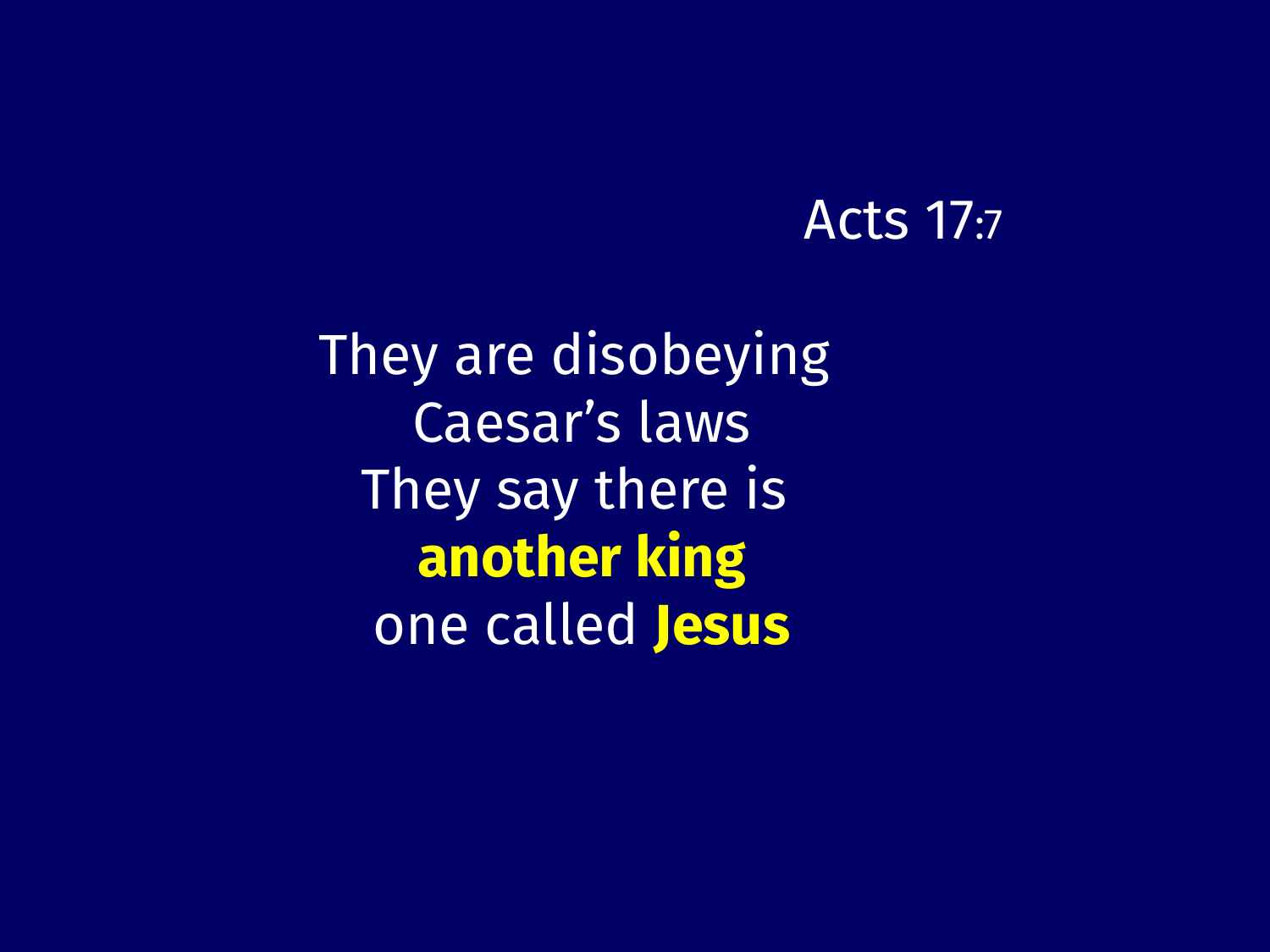

Acts 17:7

They are disobeying
Caesar’s laws
They say there is
another king
one called Jesus
Blank